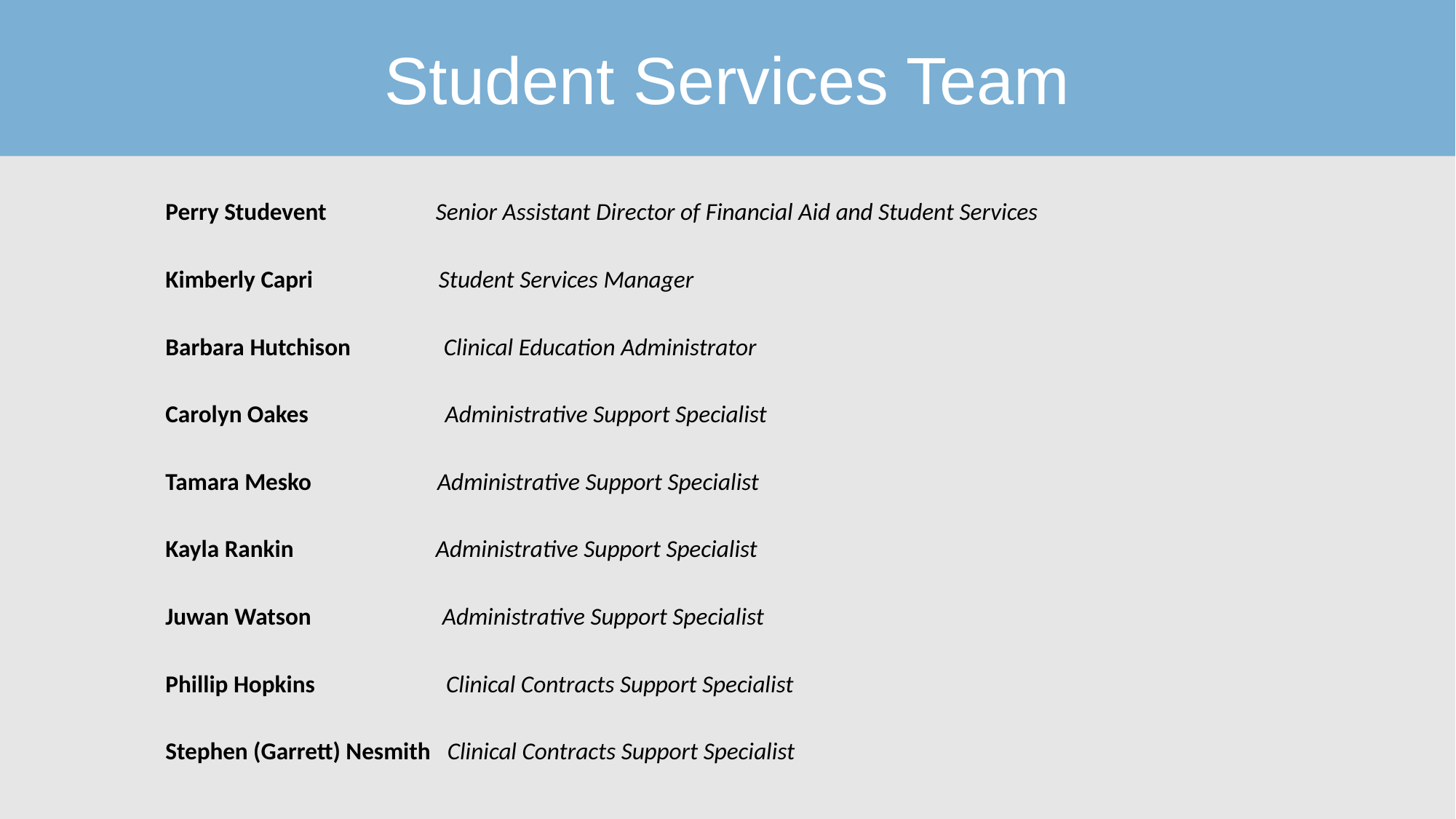

# Student Services Team

Perry Studevent                    Senior Assistant Director of Financial Aid and Student Services

Kimberly Capri                       Student Services Manager

Barbara Hutchison                 Clinical Education Administrator

Carolyn Oakes                         Administrative Support Specialist

Tamara Mesko                       Administrative Support Specialist

Kayla Rankin                          Administrative Support Specialist

Juwan Watson                        Administrative Support Specialist

Phillip Hopkins                        Clinical Contracts Support Specialist

Stephen (Garrett) Nesmith   Clinical Contracts Support Specialist